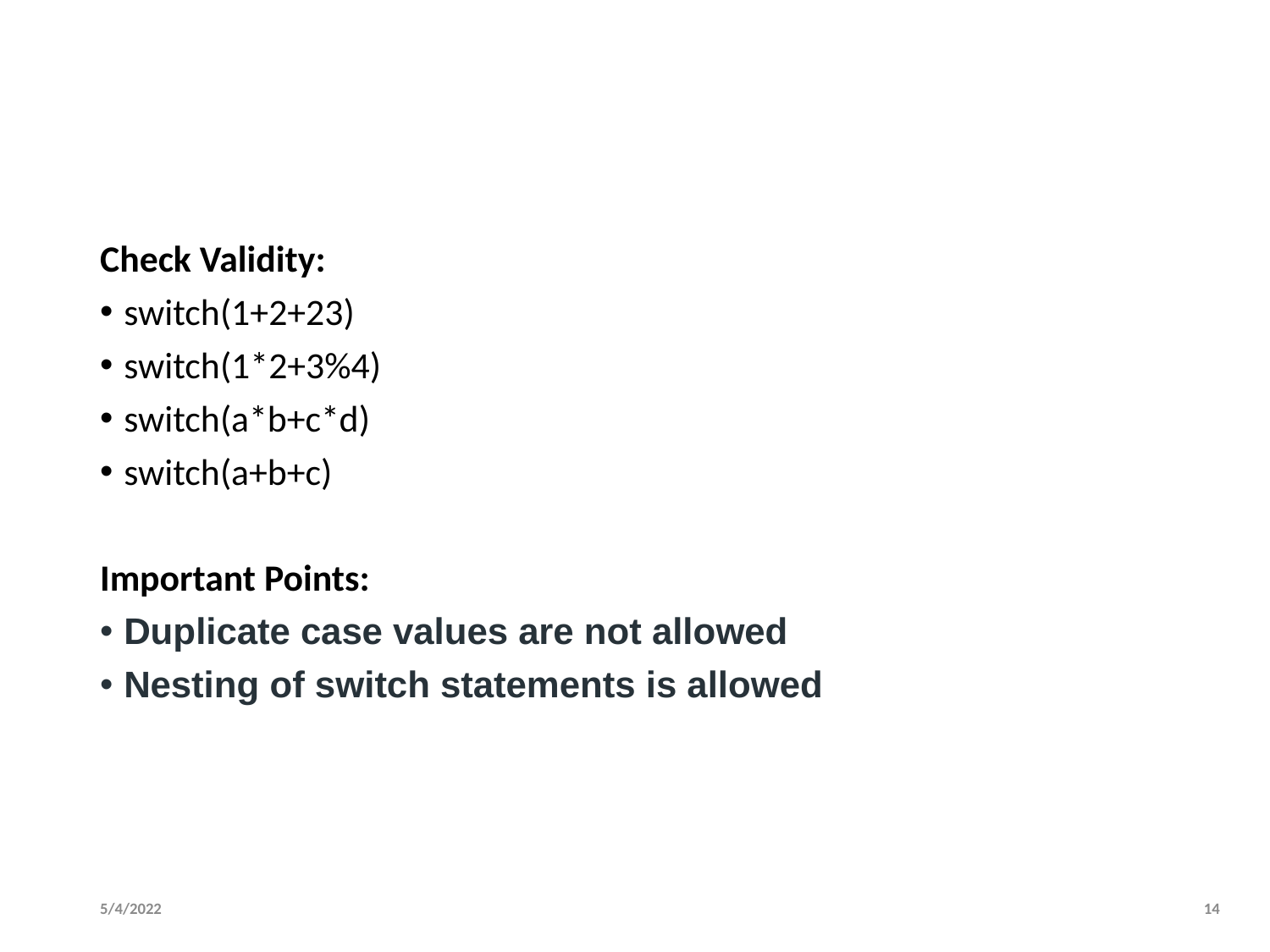

Check Validity:
switch(1+2+23)
switch(1*2+3%4)
switch(a*b+c*d)
switch(a+b+c)

Important Points:
Duplicate case values are not allowed
Nesting of switch statements is allowed
5/4/2022
14